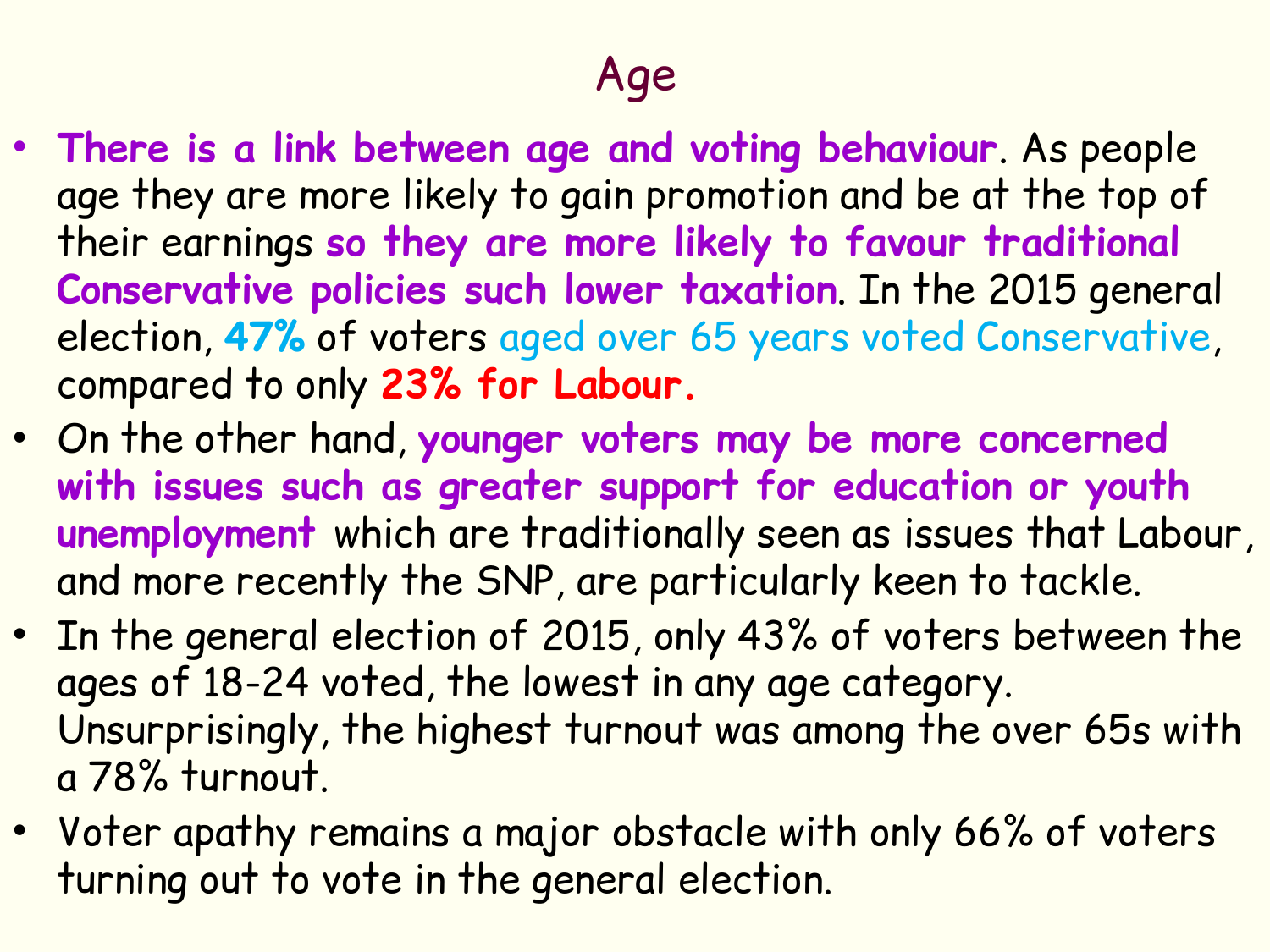

# Age
There is a link between age and voting behaviour. As people age they are more likely to gain promotion and be at the top of their earnings so they are more likely to favour traditional Conservative policies such lower taxation. In the 2015 general election, 47% of voters aged over 65 years voted Conservative, compared to only 23% for Labour.
On the other hand, younger voters may be more concerned with issues such as greater support for education or youth unemployment which are traditionally seen as issues that Labour, and more recently the SNP, are particularly keen to tackle.
In the general election of 2015, only 43% of voters between the ages of 18-24 voted, the lowest in any age category. Unsurprisingly, the highest turnout was among the over 65s with a 78% turnout.
Voter apathy remains a major obstacle with only 66% of voters turning out to vote in the general election.